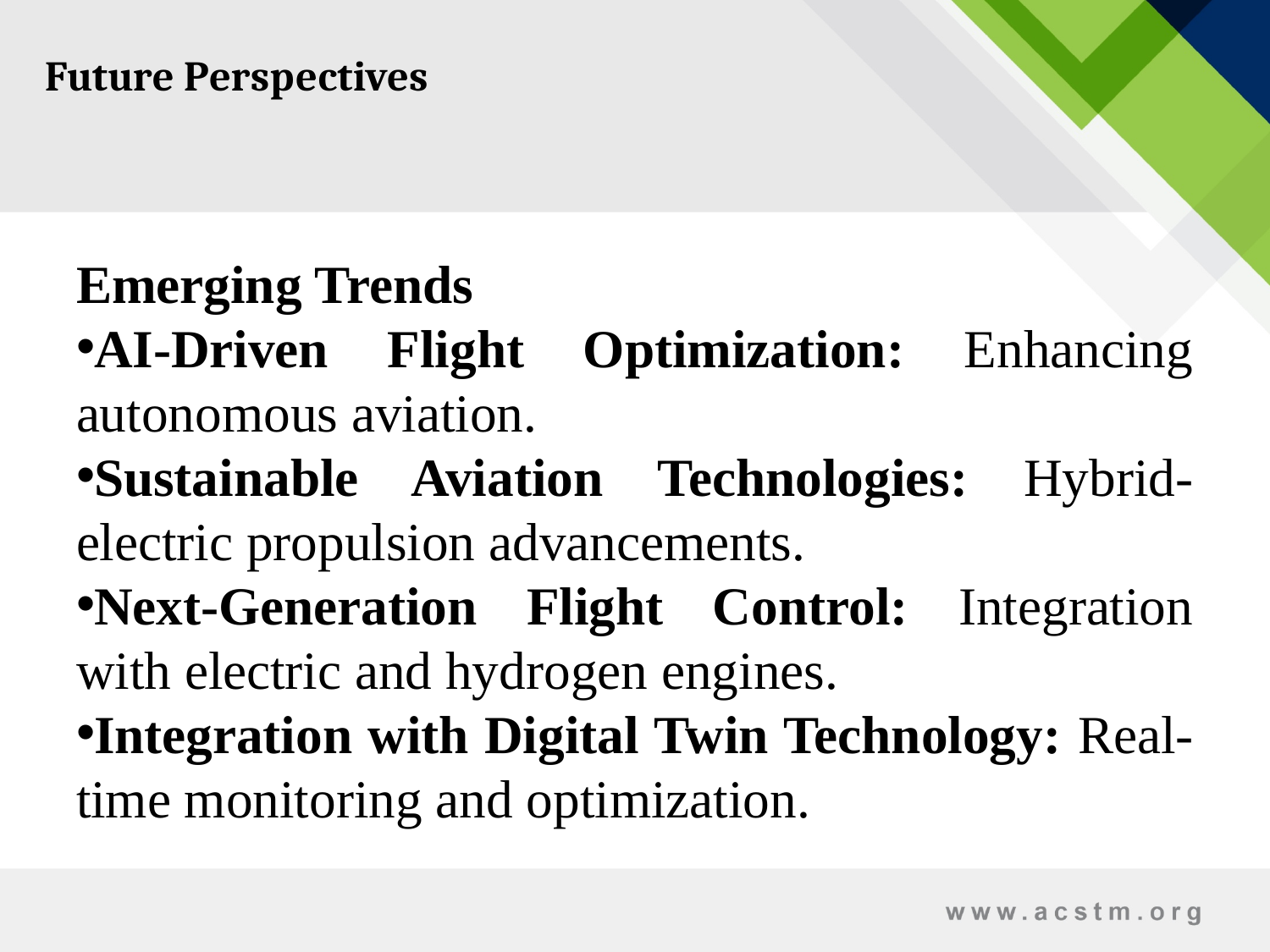

Future Perspectives
Emerging Trends
AI-Driven Flight Optimization: Enhancing autonomous aviation.
Sustainable Aviation Technologies: Hybrid-electric propulsion advancements.
Next-Generation Flight Control: Integration with electric and hydrogen engines.
Integration with Digital Twin Technology: Real-time monitoring and optimization.